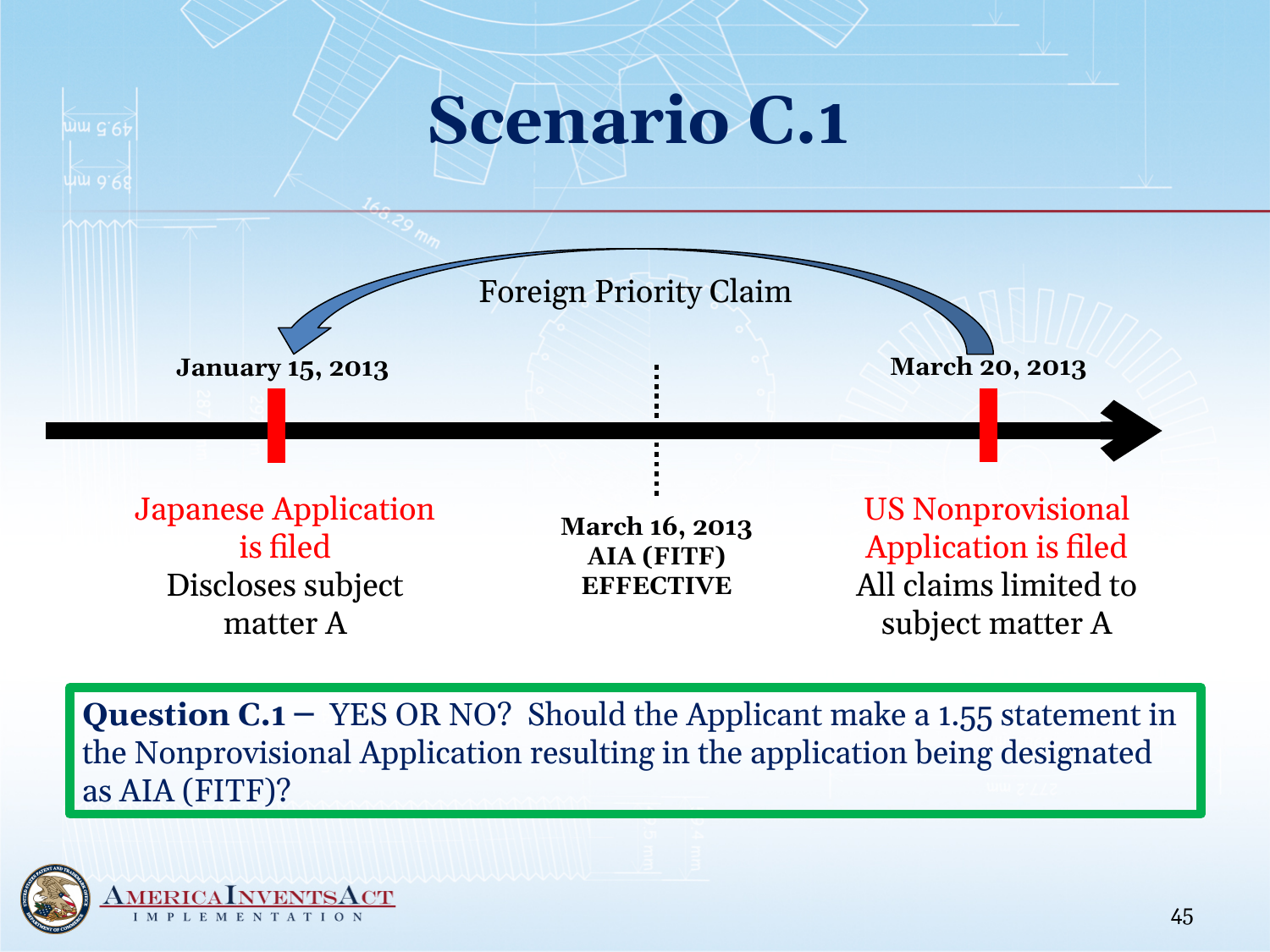

# Scenario C.1
Foreign Priority Claim
March 20, 2013
January 15, 2013
US Nonprovisional Application is filed
All claims limited to subject matter A
Japanese Application is filed
Discloses subject matter A
March 16, 2013
AIA (FITF) EFFECTIVE
Question C.1 ─  YES OR NO?  Should the Applicant make a 1.55 statement in the Nonprovisional Application resulting in the application being designated as AIA (FITF)?
45